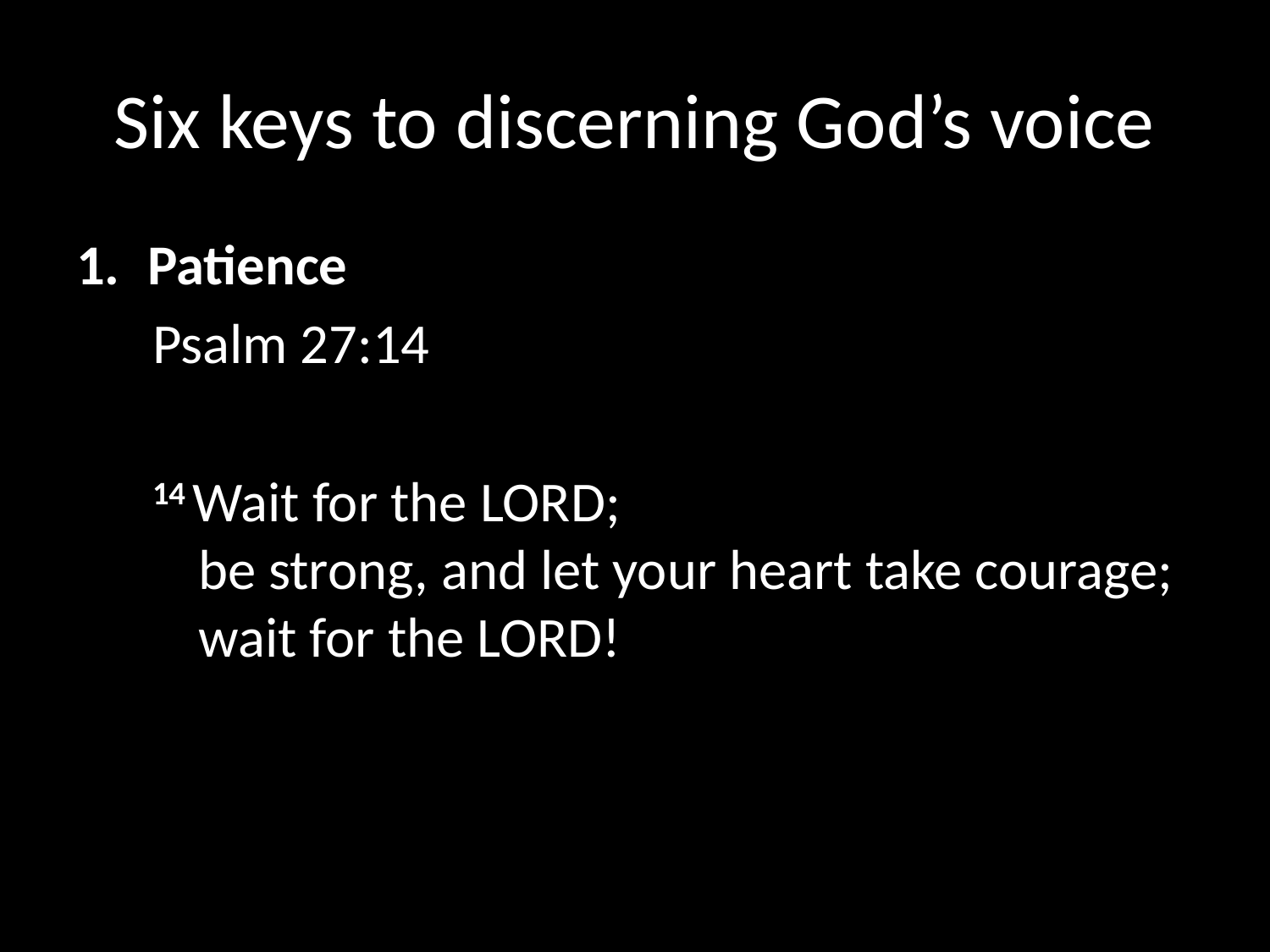

# Six keys to discerning God’s voice
Patience
      Psalm 27:14

      14 Wait for the Lord;
    be strong, and let your heart take courage;
    wait for the Lord!